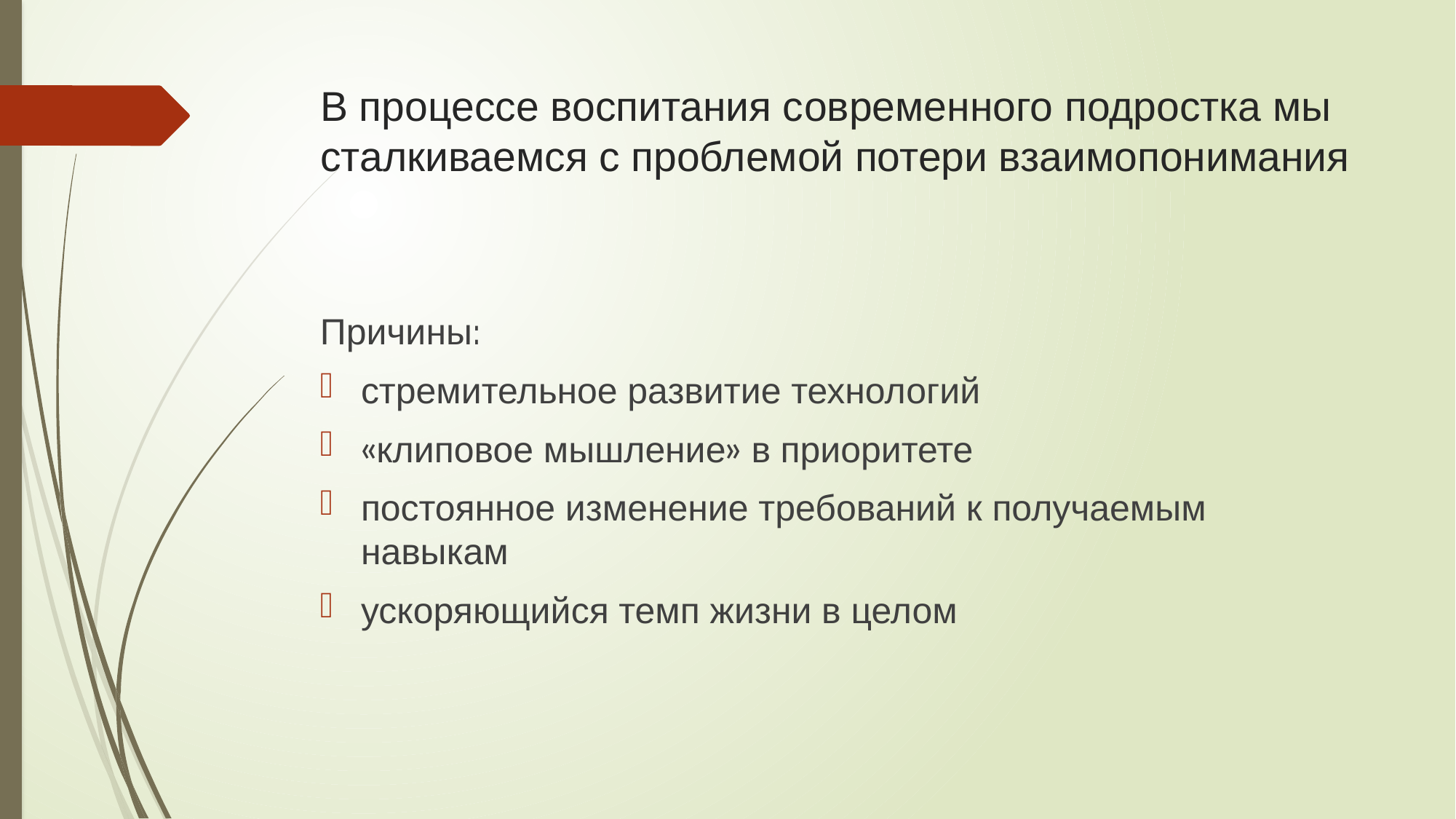

# В процессе воспитания современного подростка мы сталкиваемся с проблемой потери взаимопонимания

Причины:
стремительное развитие технологий
«клиповое мышление» в приоритете
постоянное изменение требований к получаемым навыкам
ускоряющийся темп жизни в целом